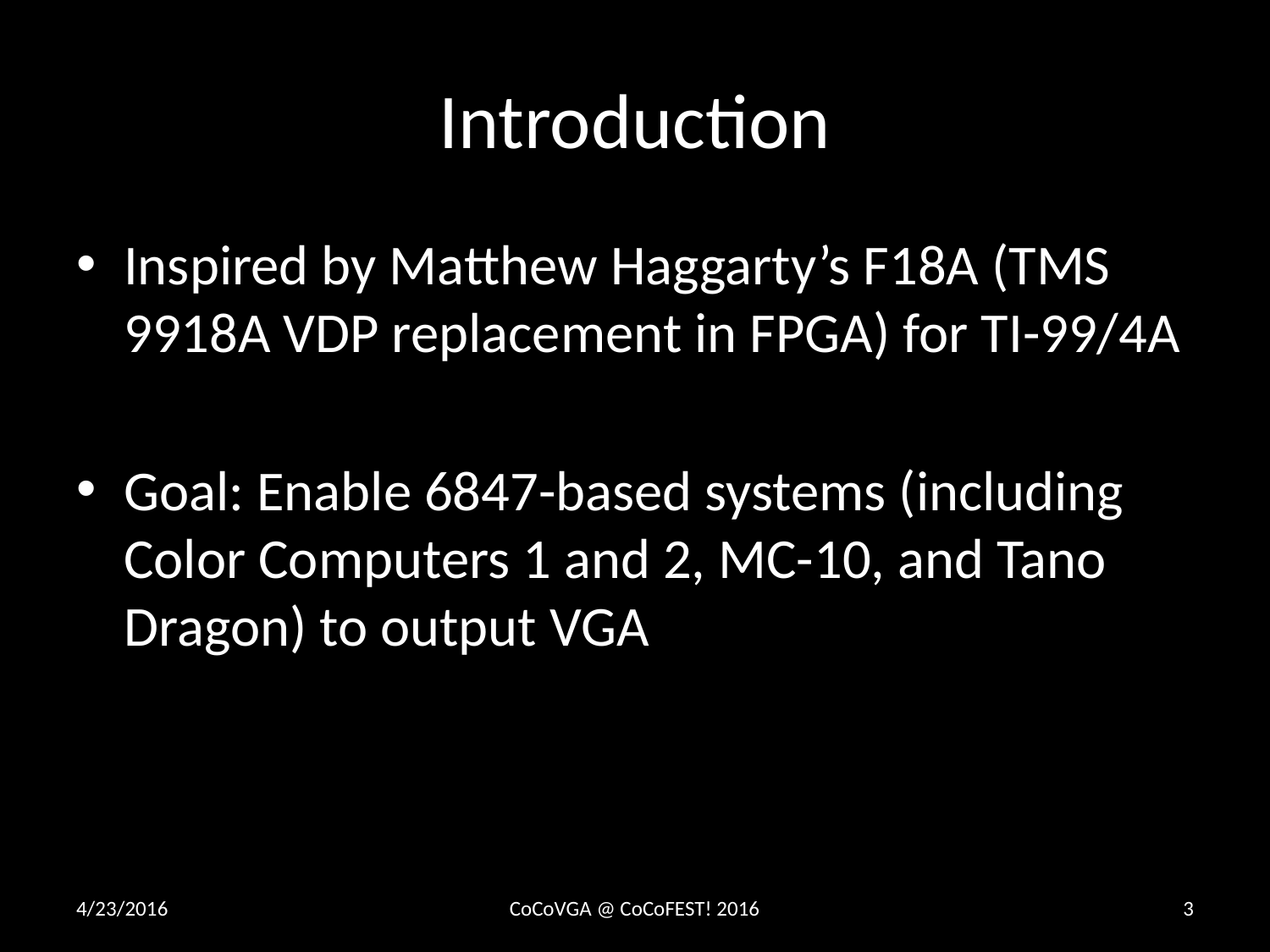

# Introduction
Inspired by Matthew Haggarty’s F18A (TMS 9918A VDP replacement in FPGA) for TI-99/4A

Goal: Enable 6847-based systems (including Color Computers 1 and 2, MC-10, and Tano Dragon) to output VGA
4/23/2016
CoCoVGA @ CoCoFEST! 2016
3